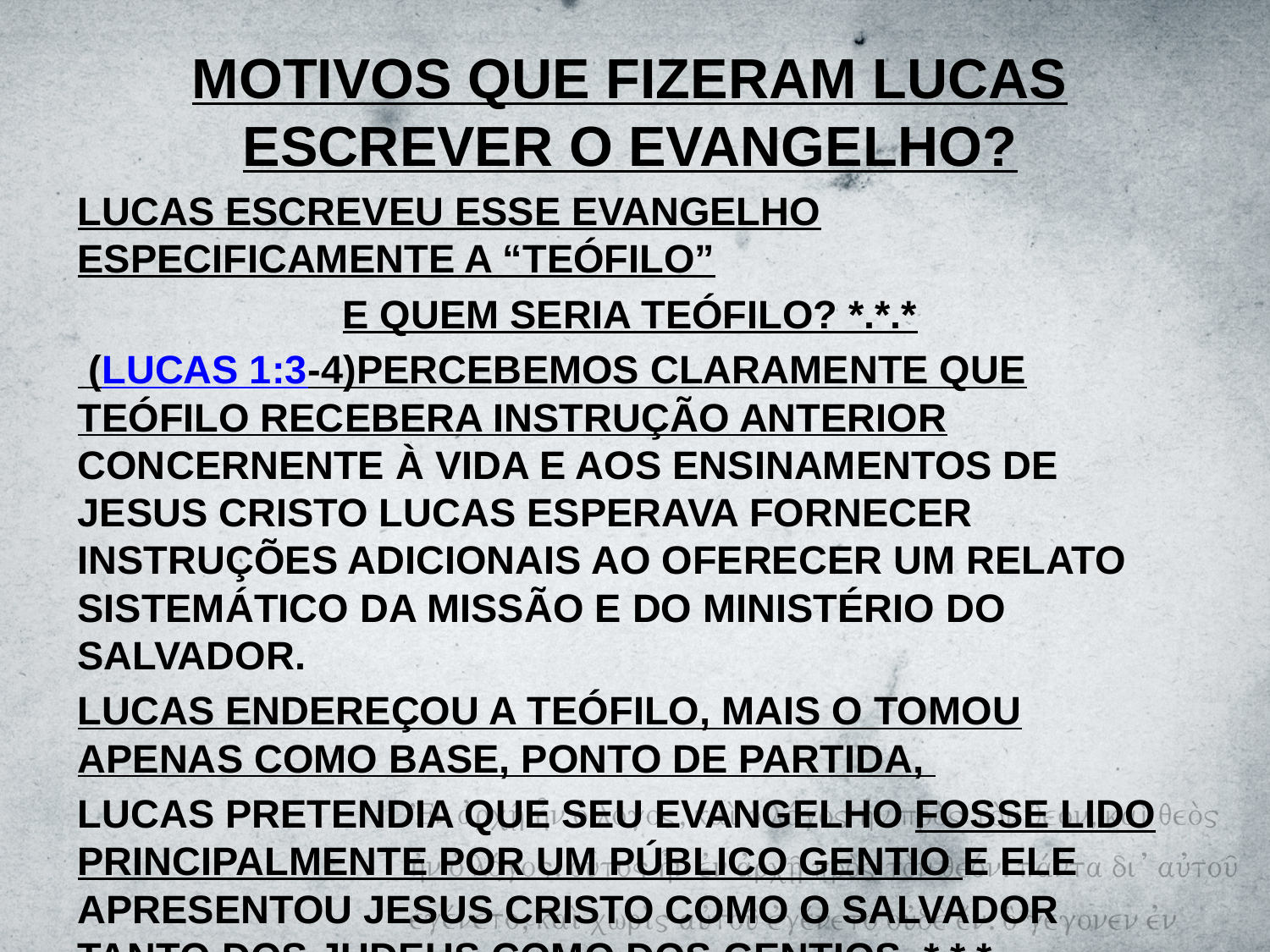

MOTIVOS QUE FIZERAM LUCAS ESCREVER O EVANGELHO?
LUCAS ESCREVEU ESSE EVANGELHO ESPECIFICAMENTE A “TEÓFILO”
E QUEM SERIA TEÓFILO? *.*.*
 (LUCAS 1:3-4)PERCEBEMOS CLARAMENTE QUE TEÓFILO RECEBERA INSTRUÇÃO ANTERIOR CONCERNENTE À VIDA E AOS ENSINAMENTOS DE JESUS CRISTO LUCAS ESPERAVA FORNECER INSTRUÇÕES ADICIONAIS AO OFERECER UM RELATO SISTEMÁTICO DA MISSÃO E DO MINISTÉRIO DO SALVADOR.
LUCAS ENDEREÇOU A TEÓFILO, MAIS O TOMOU APENAS COMO BASE, PONTO DE PARTIDA,
LUCAS PRETENDIA QUE SEU EVANGELHO FOSSE LIDO PRINCIPALMENTE POR UM PÚBLICO GENTIO E ELE APRESENTOU JESUS CRISTO COMO O SALVADOR TANTO DOS JUDEUS COMO DOS GENTIOS. *.*.*